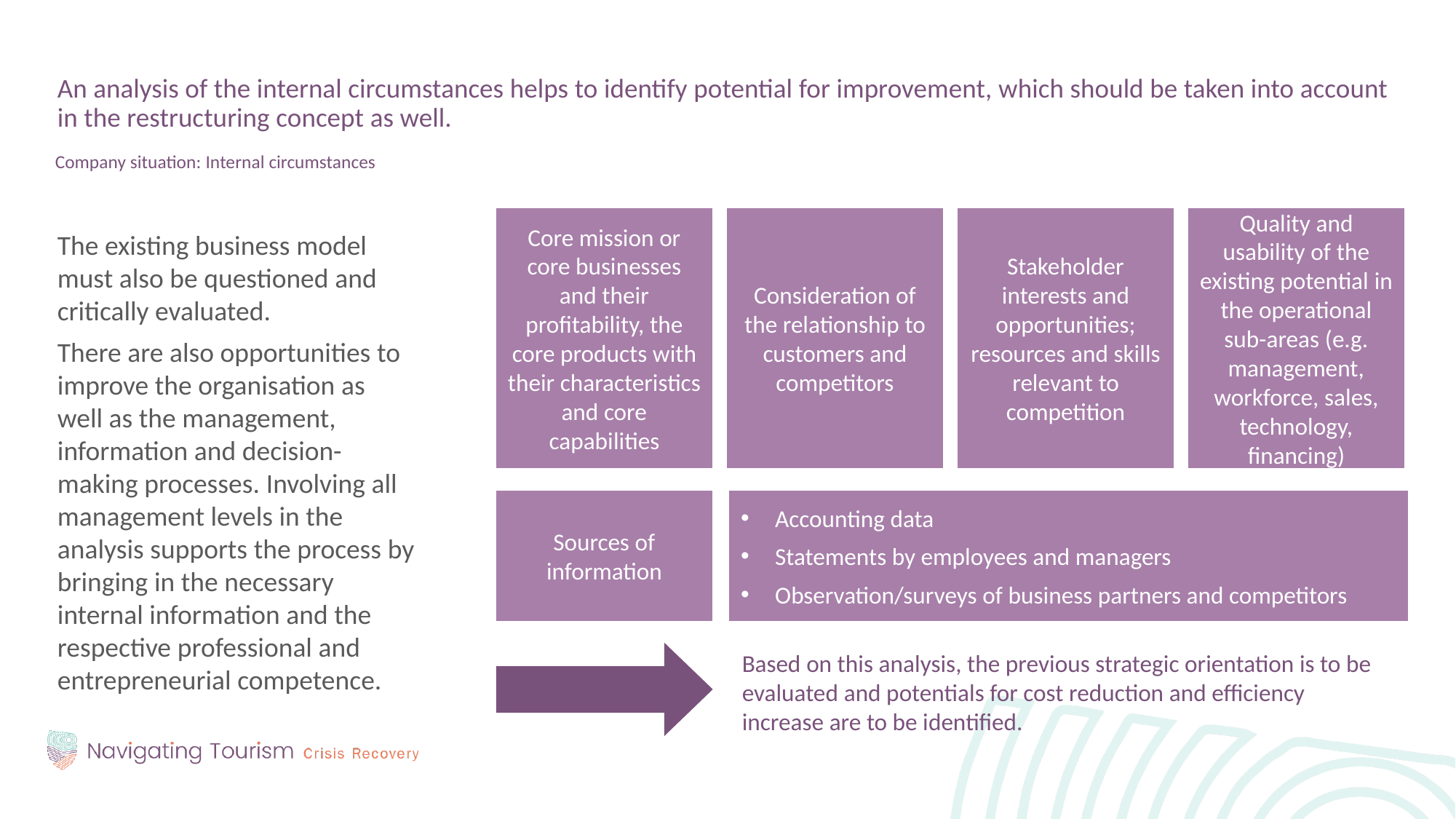

An analysis of the internal circumstances helps to identify potential for improvement, which should be taken into account in the restructuring concept as well.
Company situation: Internal circumstances
The existing business model must also be questioned and critically evaluated.
There are also opportunities to improve the organisation as well as the management, information and decision-making processes. Involving all management levels in the analysis supports the process by bringing in the necessary internal information and the respective professional and entrepreneurial competence.
Core mission or core businesses and their profitability, the core products with their characteristics and core capabilities
Consideration of the relationship to customers and competitors
Stakeholder interests and opportunities;
resources and skills relevant to competition
Quality and usability of the existing potential in the operational sub-areas (e.g. management, workforce, sales, technology, financing)
Sources of information
Accounting data
Statements by employees and managers
Observation/surveys of business partners and competitors
Based on this analysis, the previous strategic orientation is to be evaluated and potentials for cost reduction and efficiency increase are to be identified.